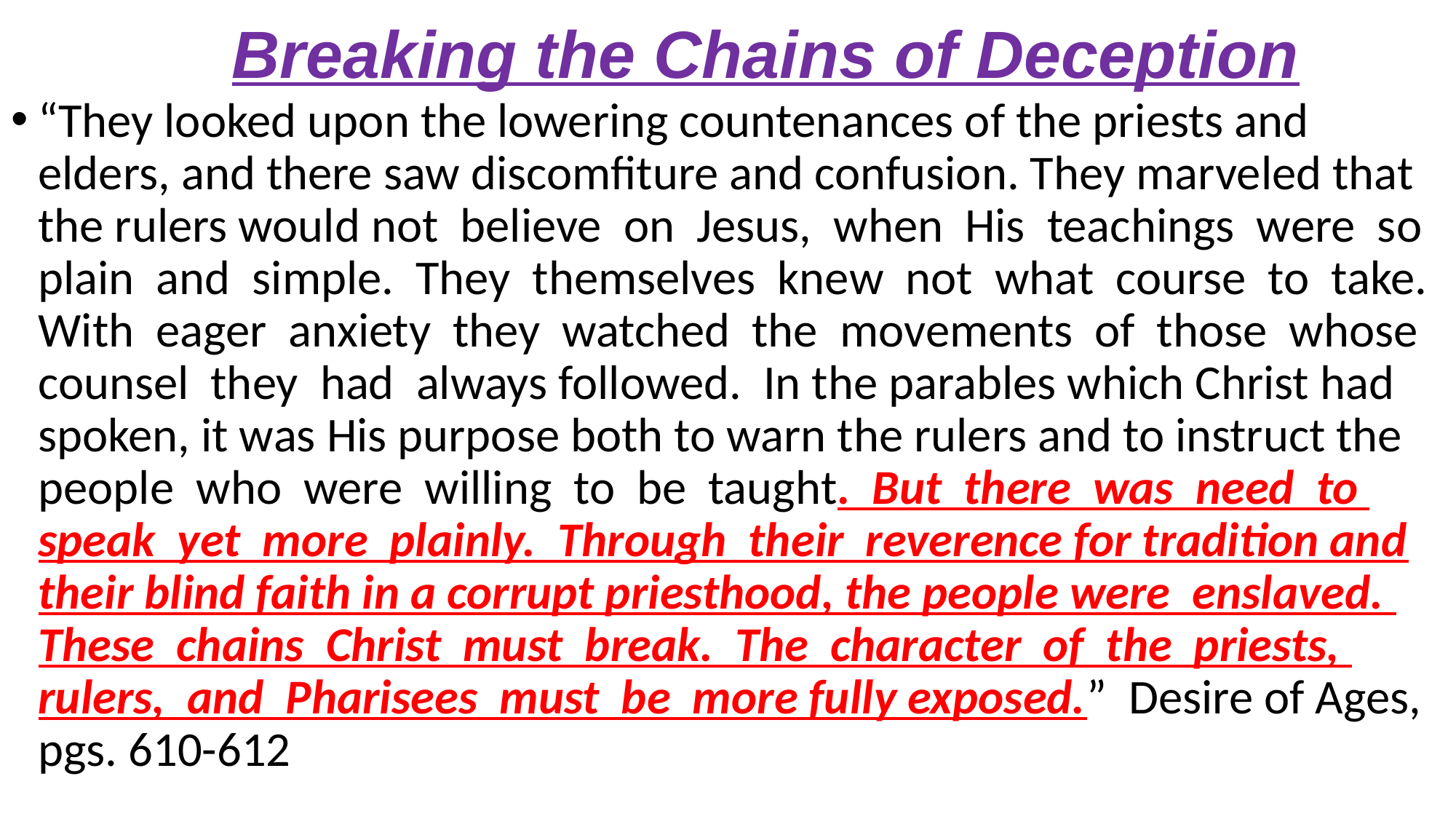

# Breaking the Chains of Deception
“They looked upon the lowering countenances of the priests and elders, and there saw discomfiture and confusion. They marveled that the rulers would not  believe  on  Jesus,  when  His  teachings  were  so  plain  and  simple.  They  themselves  knew  not  what  course  to  take.  With  eager  anxiety  they  watched  the  movements  of  those  whose  counsel  they  had  always followed.  In the parables which Christ had spoken, it was His purpose both to warn the rulers and to instruct the people  who  were  willing  to  be  taught.  But  there  was  need  to  speak  yet  more  plainly.  Through  their  reverence for tradition and their blind faith in a corrupt priesthood, the people were  enslaved.  These  chains  Christ  must  break.  The  character  of  the  priests,  rulers,  and  Pharisees  must  be  more fully exposed.”  Desire of Ages, pgs. 610-612